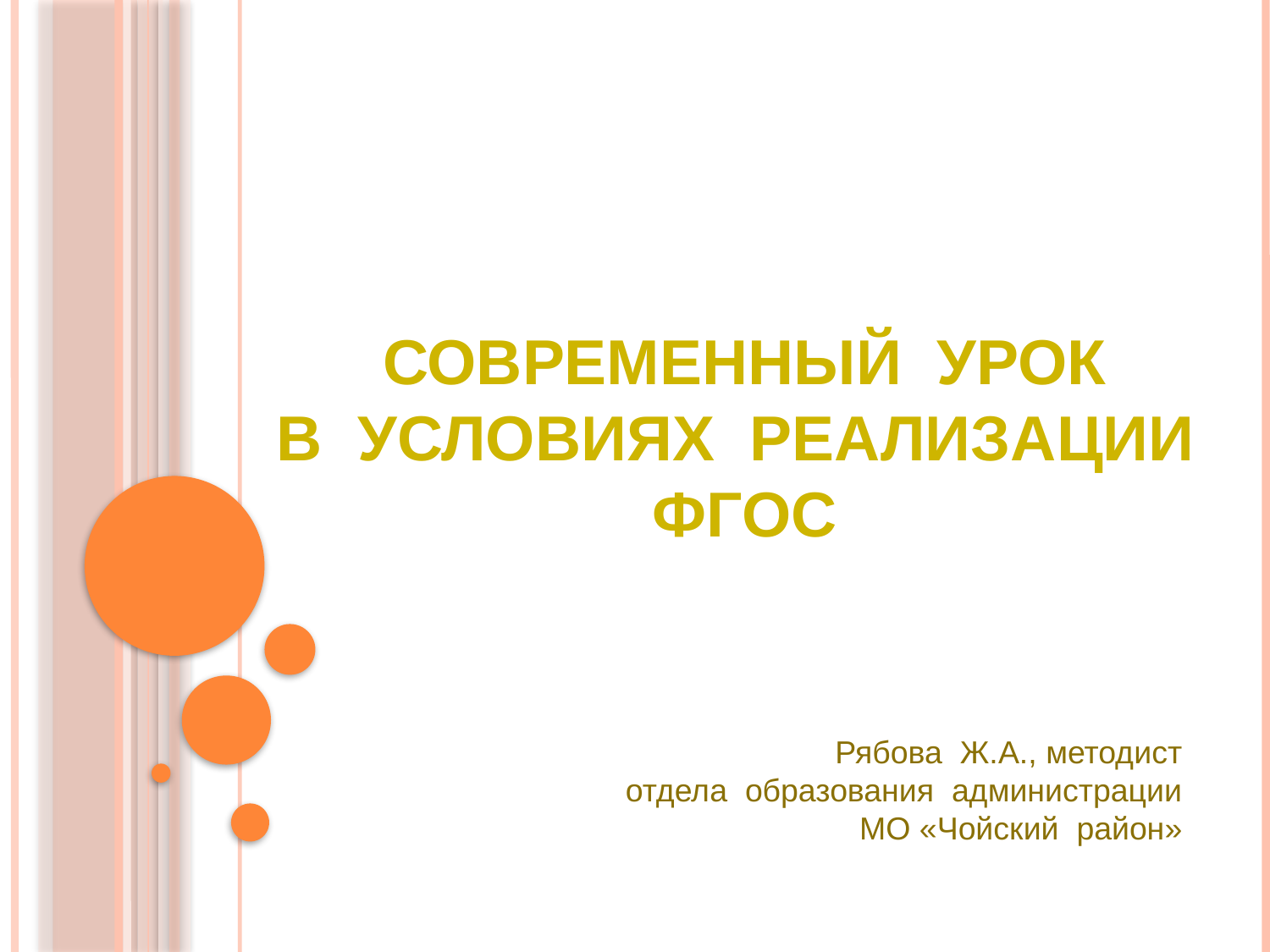

# СОВРЕМЕННЫЙ  УРОК В  УСЛОВИЯХ  РЕАЛИЗАЦИИ  ФГОС
Рябова  Ж.А., методист
отдела  образования  администрации МО «Чойский  район»